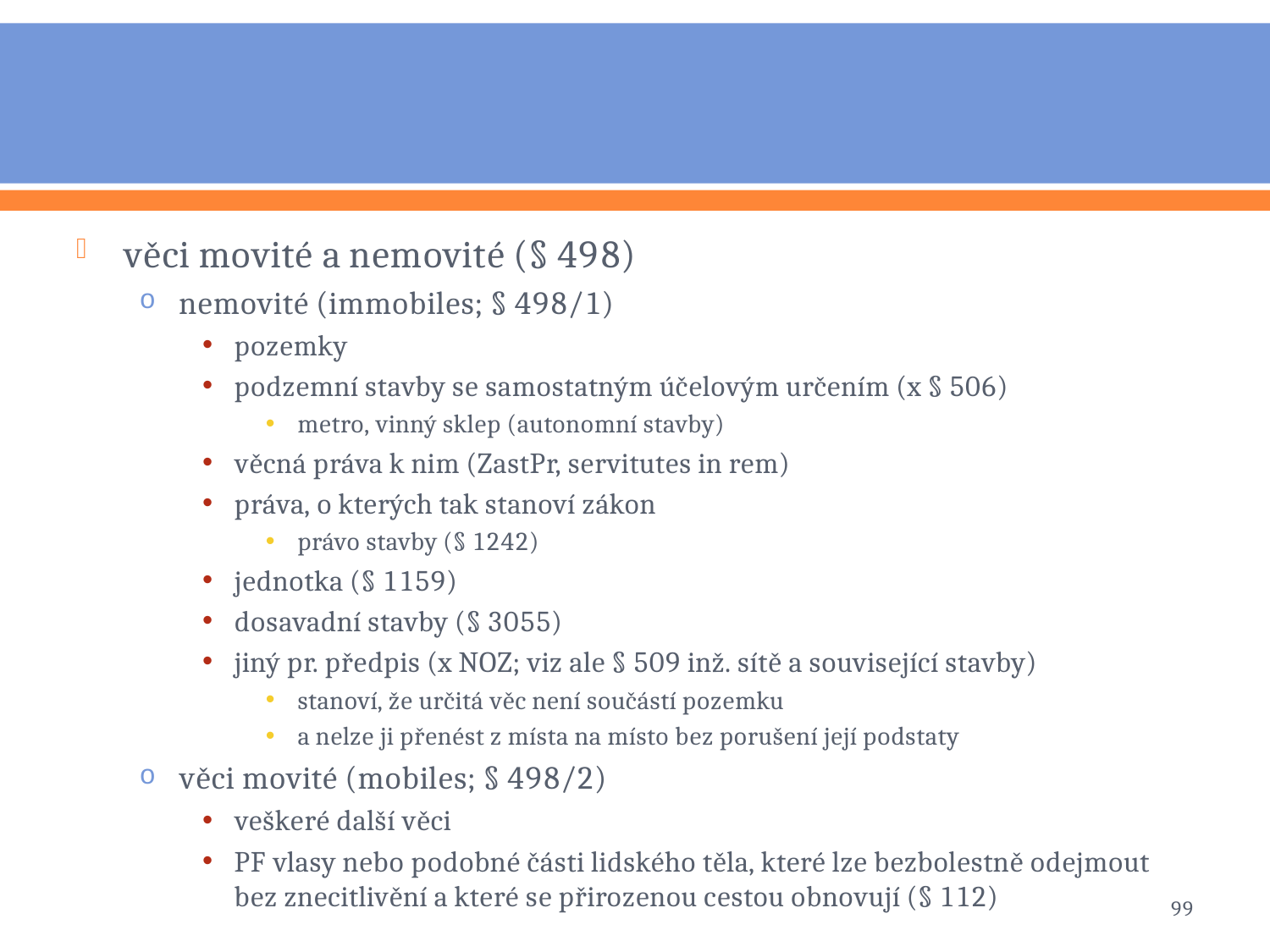

#
věci movité a nemovité (§ 498)
nemovité (immobiles; § 498/1)
pozemky
podzemní stavby se samostatným účelovým určením (x § 506)
metro, vinný sklep (autonomní stavby)
věcná práva k nim (ZastPr, servitutes in rem)
práva, o kterých tak stanoví zákon
právo stavby (§ 1242)
jednotka (§ 1159)
dosavadní stavby (§ 3055)
jiný pr. předpis (x NOZ; viz ale § 509 inž. sítě a související stavby)
stanoví, že určitá věc není součástí pozemku
a nelze ji přenést z místa na místo bez porušení její podstaty
věci movité (mobiles; § 498/2)
veškeré další věci
PF vlasy nebo podobné části lidského těla, které lze bezbolestně odejmout bez znecitlivění a které se přirozenou cestou obnovují (§ 112)
99